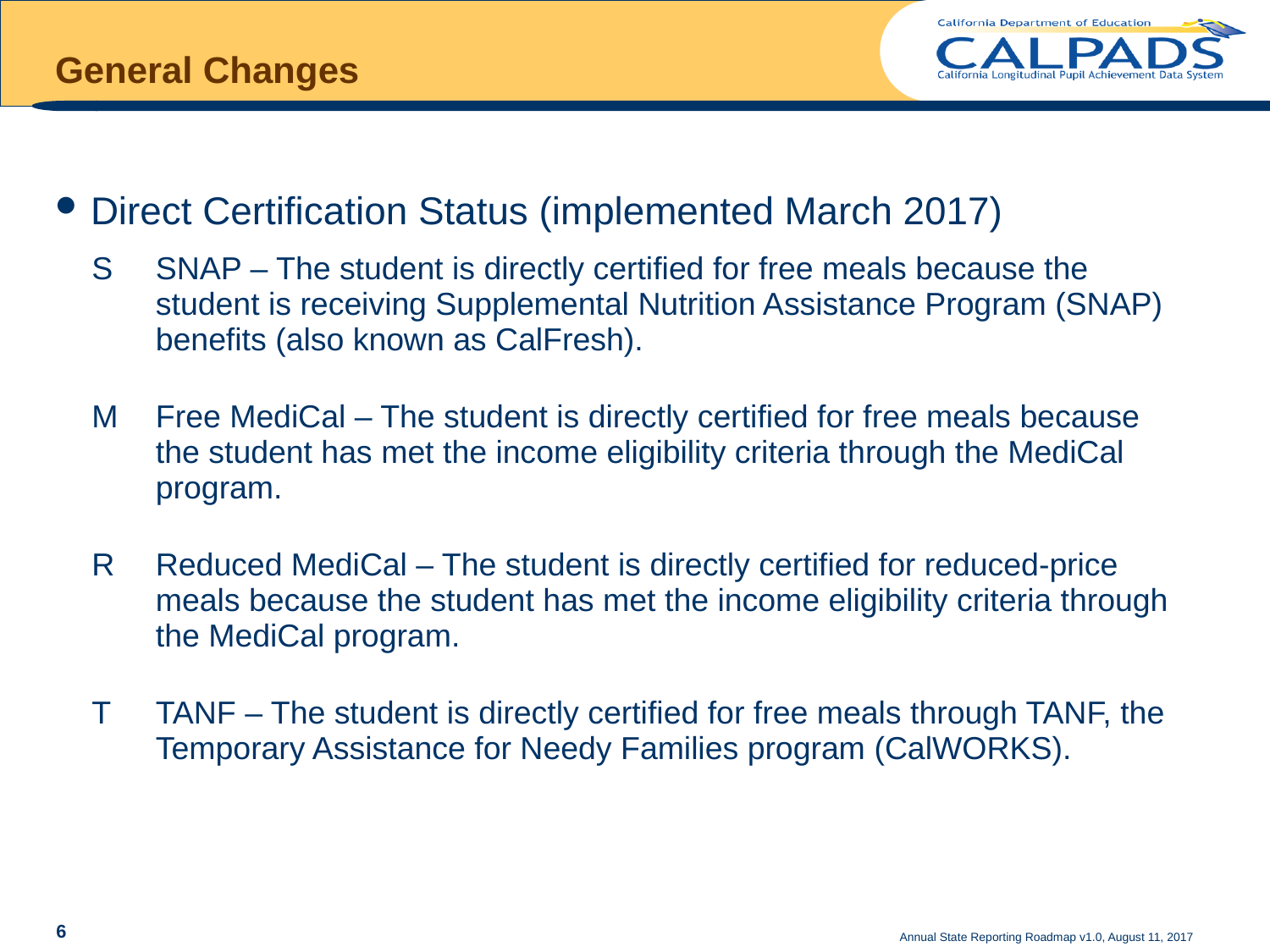

# General Changes
Direct Certification Status (implemented March 2017)

| S | SNAP – The student is directly certified for free meals because the student is receiving Supplemental Nutrition Assistance Program (SNAP) benefits (also known as CalFresh). |
| --- | --- |
| M | Free MediCal – The student is directly certified for free meals because the student has met the income eligibility criteria through the MediCal program. |
| R | Reduced MediCal – The student is directly certified for reduced-price meals because the student has met the income eligibility criteria through the MediCal program. |
| T | TANF – The student is directly certified for free meals through TANF, the Temporary Assistance for Needy Families program (CalWORKS). |
Annual State Reporting Roadmap v1.0, August 11, 2017
6